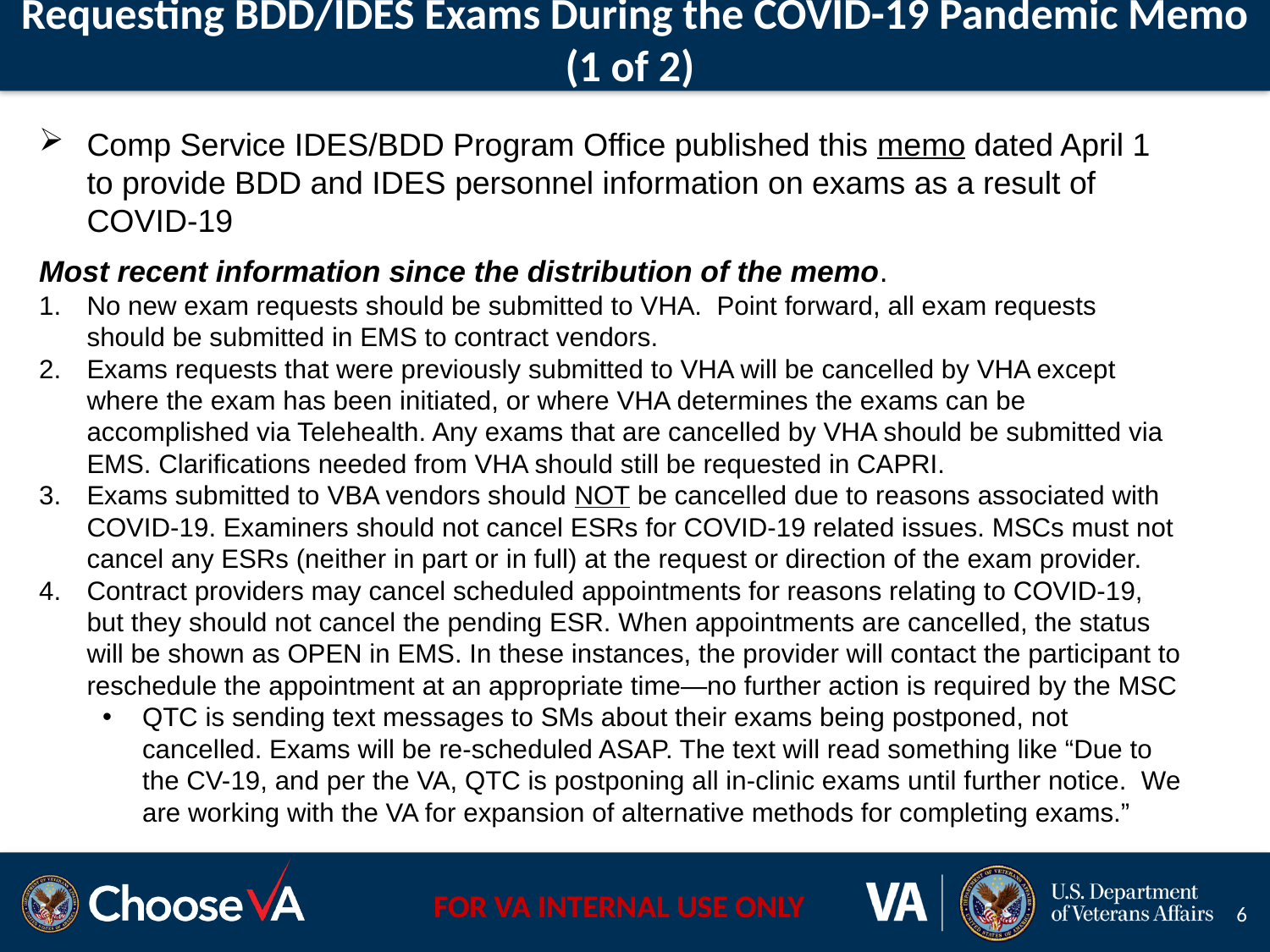

Requesting BDD/IDES Exams During the COVID-19 Pandemic Memo (1 of 2)
Comp Service IDES/BDD Program Office published this memo dated April 1 to provide BDD and IDES personnel information on exams as a result of COVID-19
Most recent information since the distribution of the memo.
No new exam requests should be submitted to VHA.  Point forward, all exam requests should be submitted in EMS to contract vendors.
Exams requests that were previously submitted to VHA will be cancelled by VHA except where the exam has been initiated, or where VHA determines the exams can be accomplished via Telehealth. Any exams that are cancelled by VHA should be submitted via EMS. Clarifications needed from VHA should still be requested in CAPRI.
Exams submitted to VBA vendors should NOT be cancelled due to reasons associated with COVID-19. Examiners should not cancel ESRs for COVID-19 related issues. MSCs must not cancel any ESRs (neither in part or in full) at the request or direction of the exam provider.
Contract providers may cancel scheduled appointments for reasons relating to COVID-19, but they should not cancel the pending ESR. When appointments are cancelled, the status will be shown as OPEN in EMS. In these instances, the provider will contact the participant to reschedule the appointment at an appropriate time—no further action is required by the MSC
QTC is sending text messages to SMs about their exams being postponed, not cancelled. Exams will be re-scheduled ASAP. The text will read something like “Due to the CV-19, and per the VA, QTC is postponing all in-clinic exams until further notice.  We are working with the VA for expansion of alternative methods for completing exams.”
6